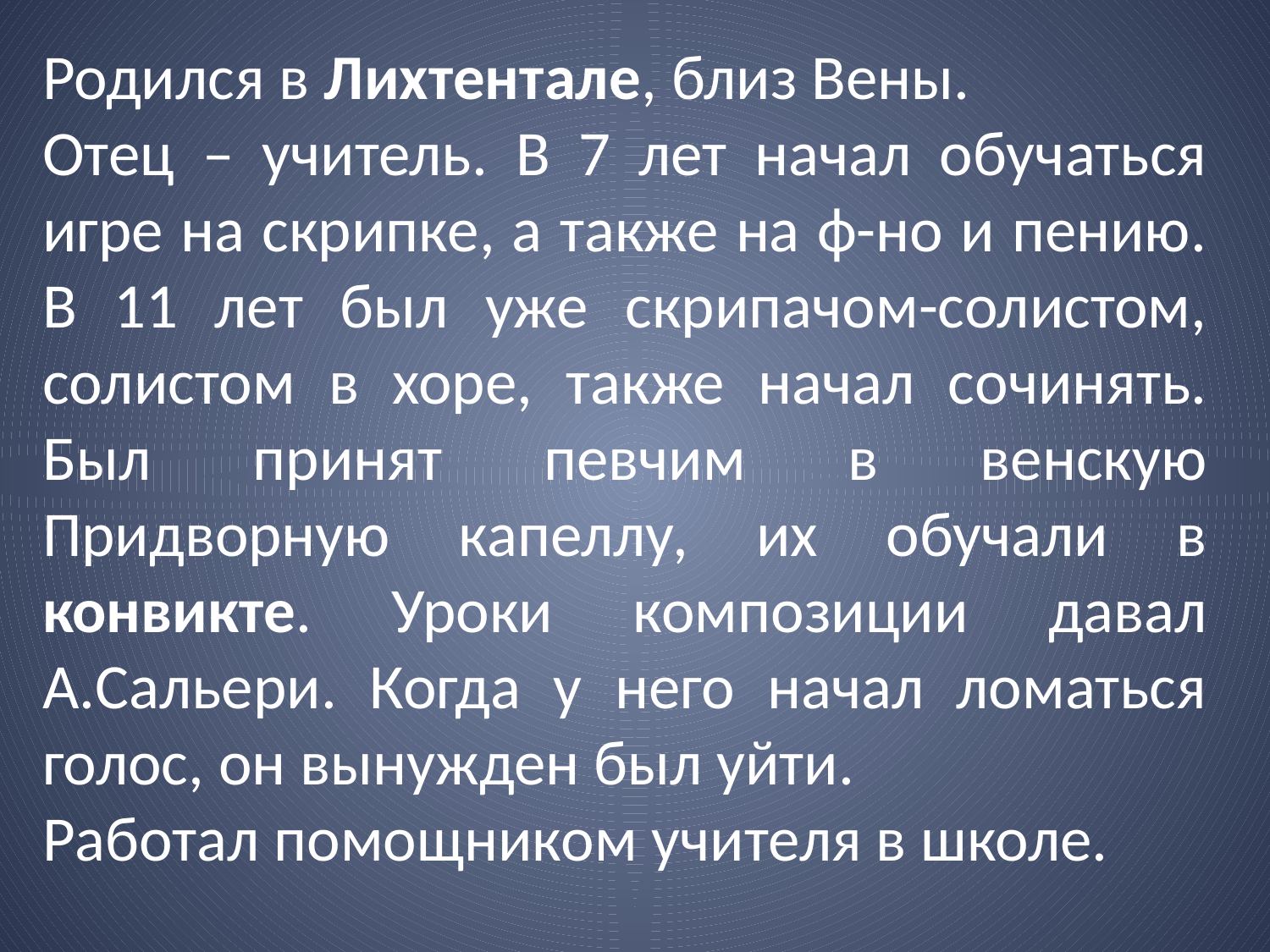

Родился в Лихтентале, близ Вены.
Отец – учитель. В 7 лет начал обучаться игре на скрипке, а также на ф-но и пению. В 11 лет был уже скрипачом-солистом, солистом в хоре, также начал сочинять. Был принят певчим в венскую Придворную капеллу, их обучали в конвикте. Уроки композиции давал А.Сальери. Когда у него начал ломаться голос, он вынужден был уйти.
Работал помощником учителя в школе.